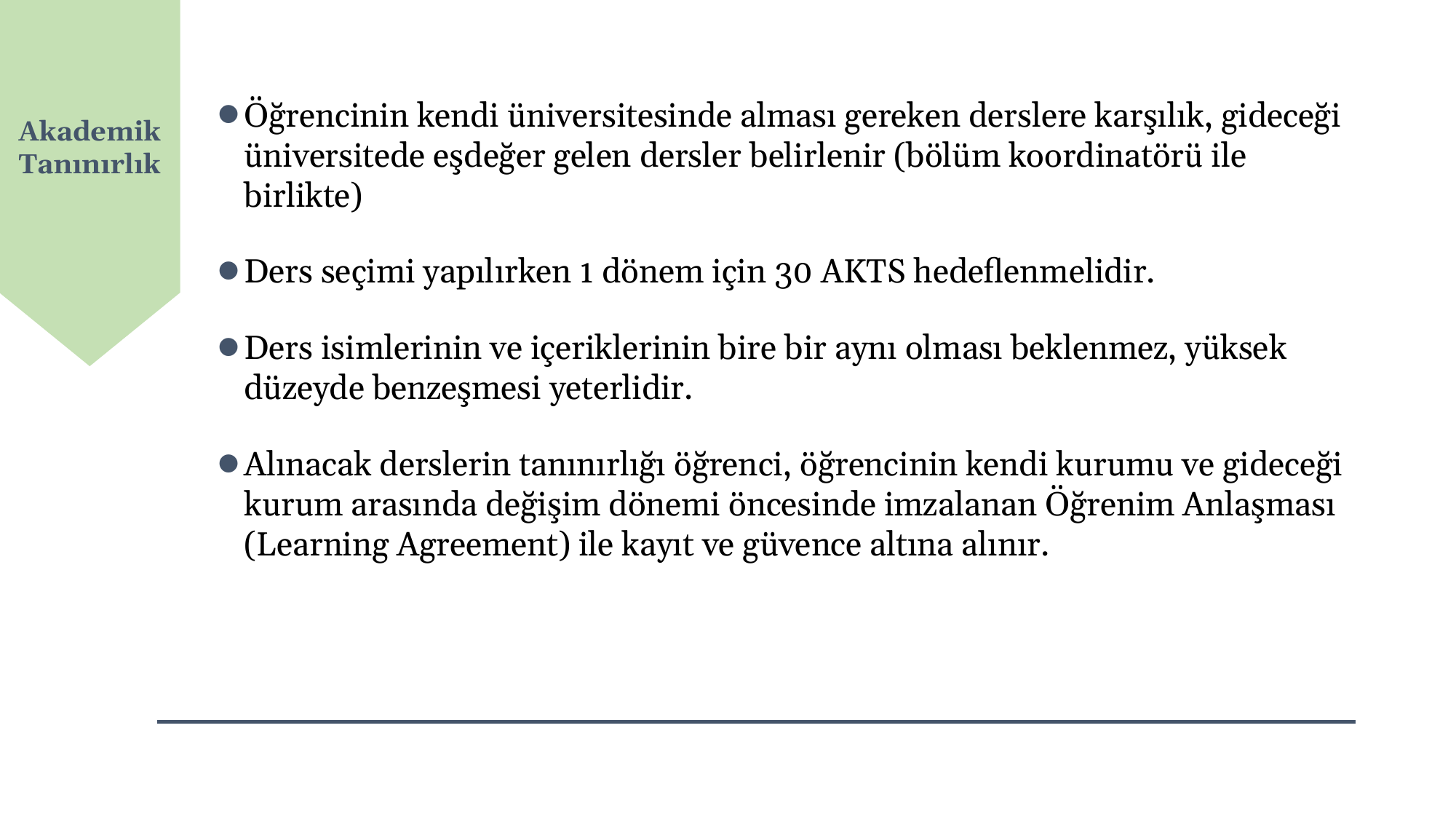

Akademik Tanınırlık
Öğrencinin kendi üniversitesinde alması gereken derslere karşılık, gideceği üniversitede eşdeğer gelen dersler belirlenir (bölüm koordinatörü ile birlikte)
Ders seçimi yapılırken 1 dönem için 30 AKTS hedeflenmelidir.
Ders isimlerinin ve içeriklerinin bire bir aynı olması beklenmez, yüksek düzeyde benzeşmesi yeterlidir.
Alınacak derslerin tanınırlığı öğrenci, öğrencinin kendi kurumu ve gideceği kurum arasında değişim dönemi öncesinde imzalanan Öğrenim Anlaşması (Learning Agreement) ile kayıt ve güvence altına alınır.